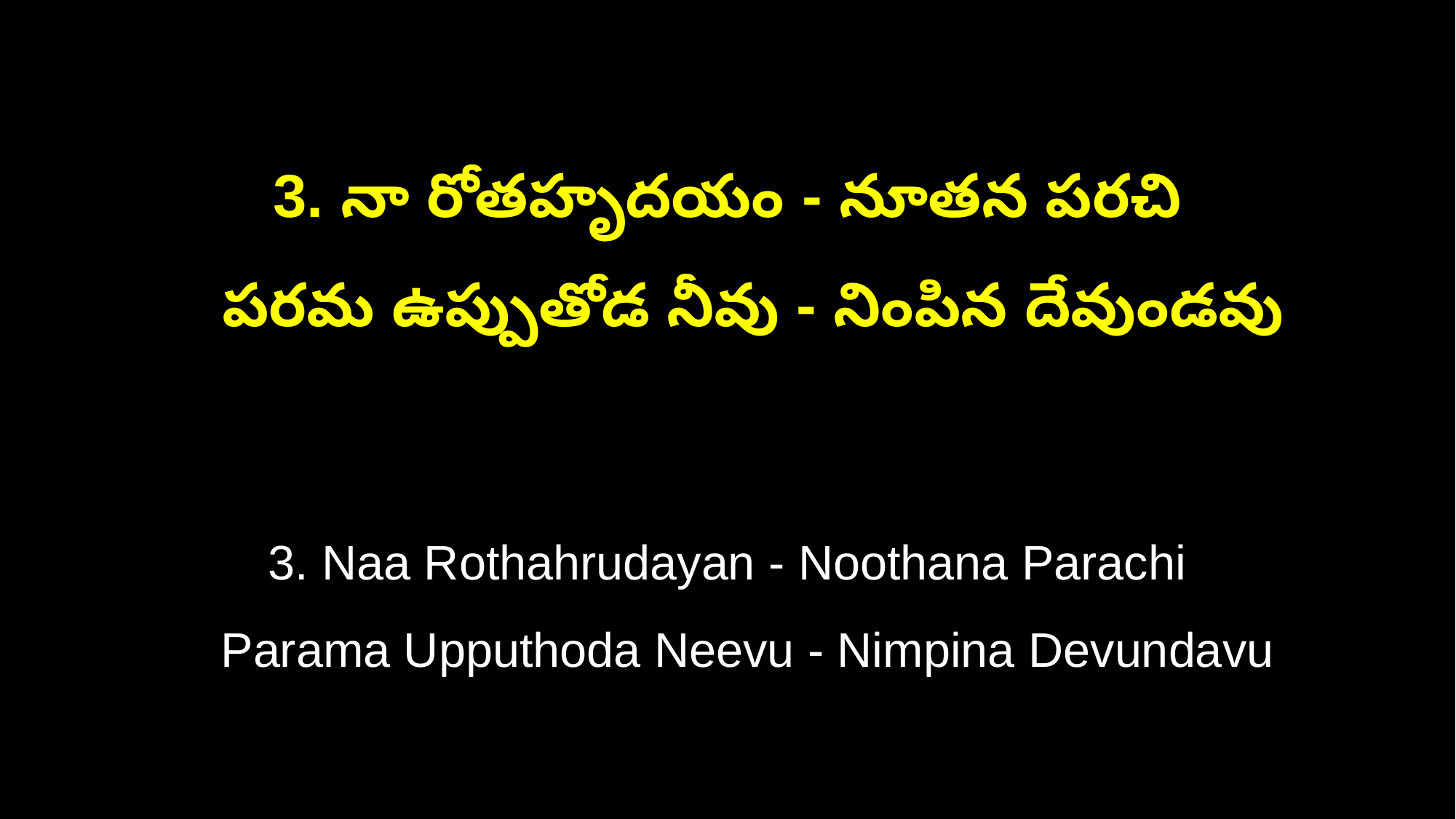

3. నా రోతహృదయం - నూతన పరచి
   పరమ ఉప్పుతోడ నీవు - నింపిన దేవుండవు
3. Naa Rothahrudayan - Noothana Parachi
   Parama Upputhoda Neevu - Nimpina Devundavu